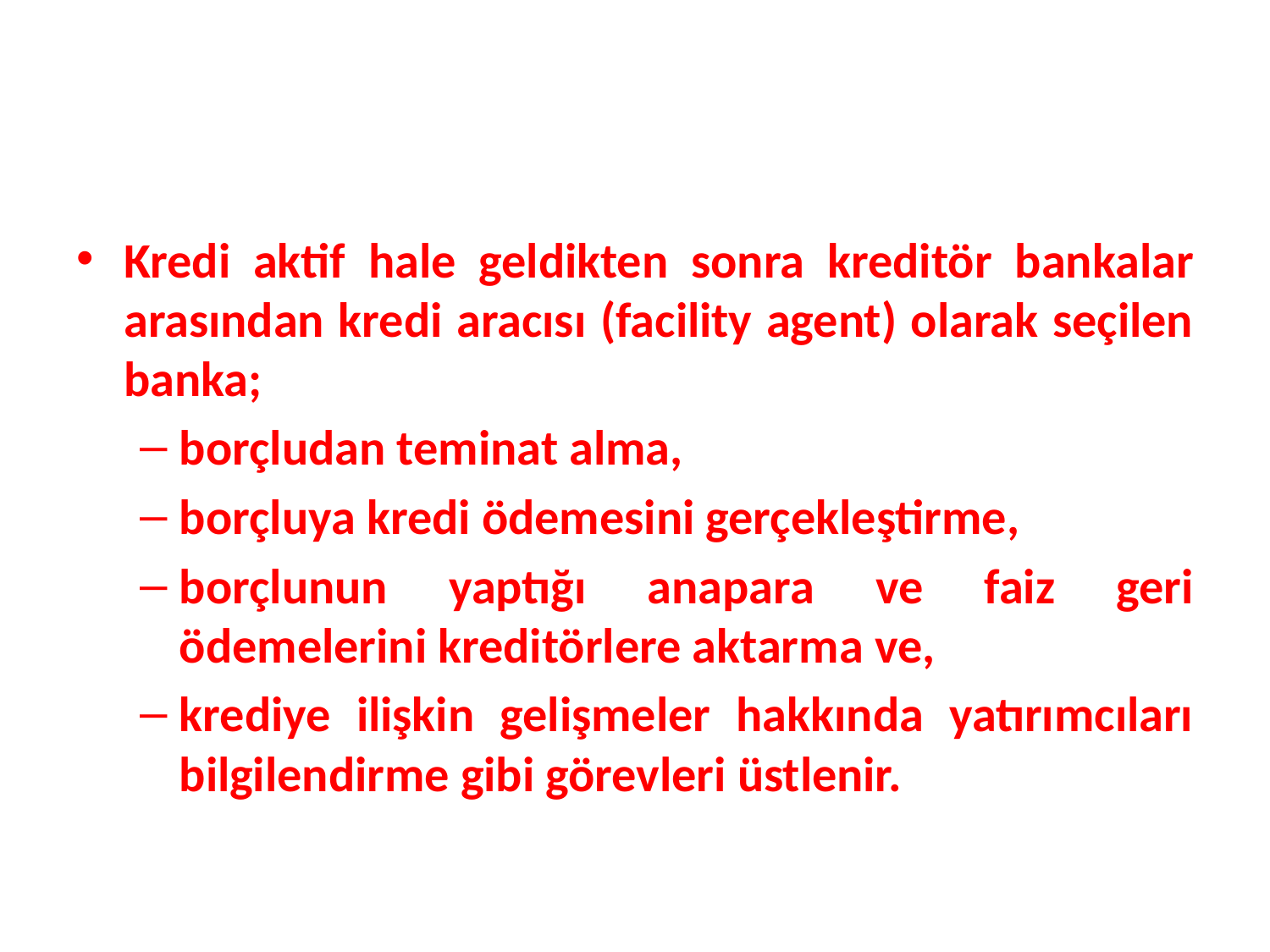

Kredi aktif hale geldikten sonra kreditör bankalar arasından kredi aracısı (facility agent) olarak seçilen banka;
borçludan teminat alma,
borçluya kredi ödemesini gerçekleştirme,
borçlunun yaptığı anapara ve faiz geri ödemelerini kreditörlere aktarma ve,
krediye ilişkin gelişmeler hakkında yatırımcıları bilgilendirme gibi görevleri üstlenir.